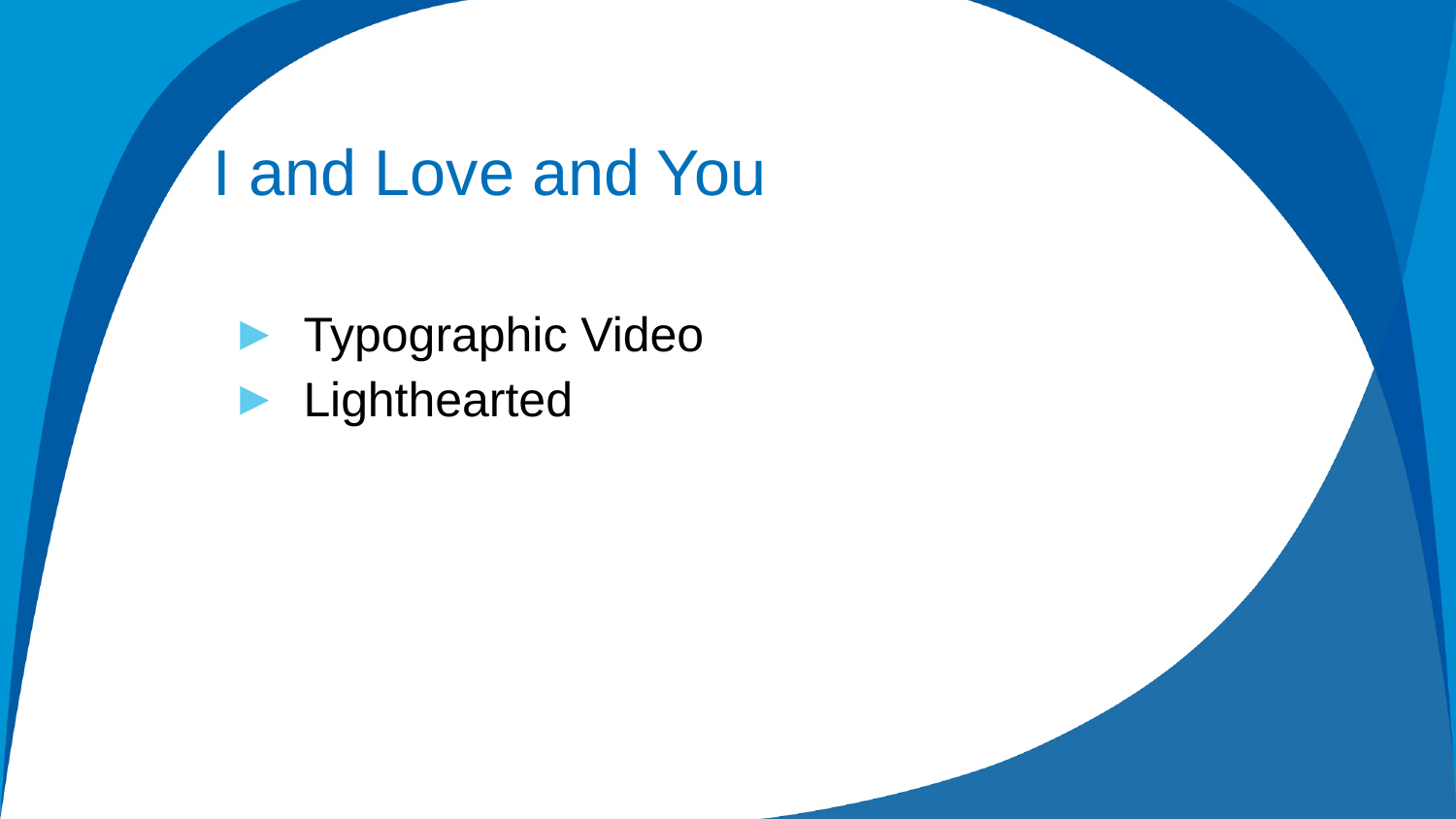

I and Love and You
Typographic Video
Lighthearted